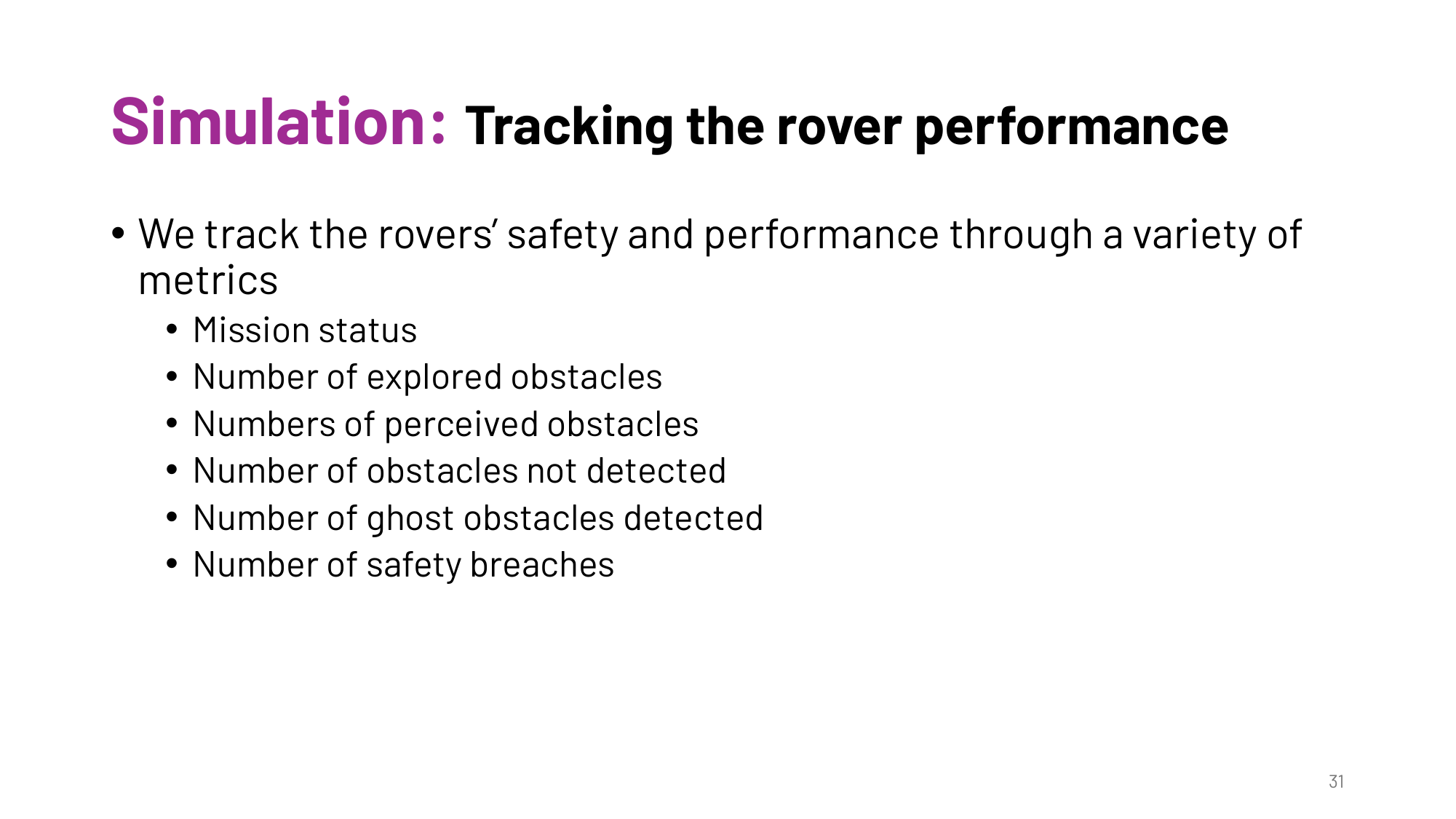

# Simulation: Tracking the rover performance
We track the rovers’ safety and performance through a variety of metrics
Mission status
Number of explored obstacles
Numbers of perceived obstacles
Number of obstacles not detected
Number of ghost obstacles detected
Number of safety breaches
31